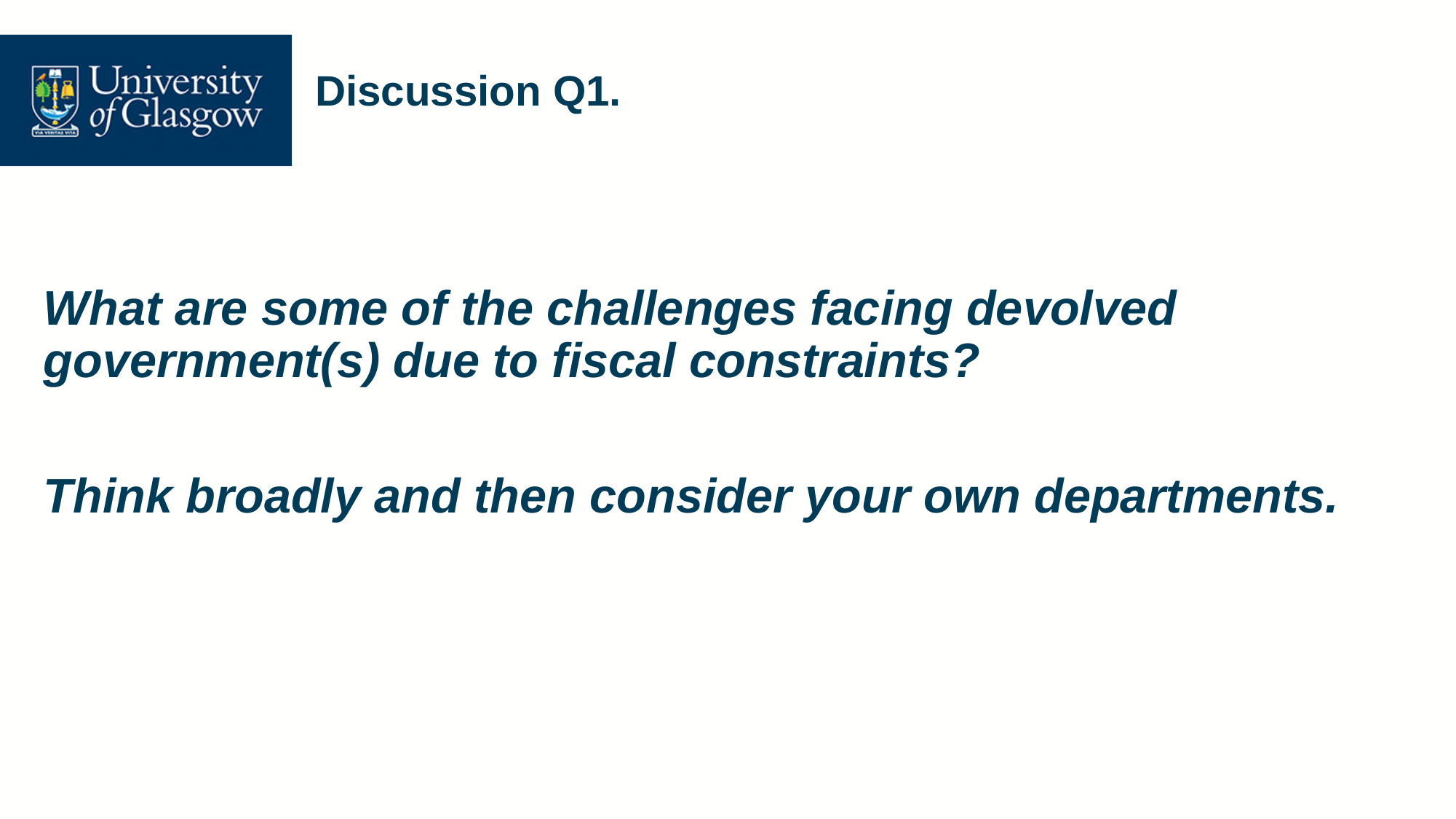

# Discussion Q1.

What are some of the challenges facing devolved government(s) due to fiscal constraints?

Think broadly and then consider your own departments.